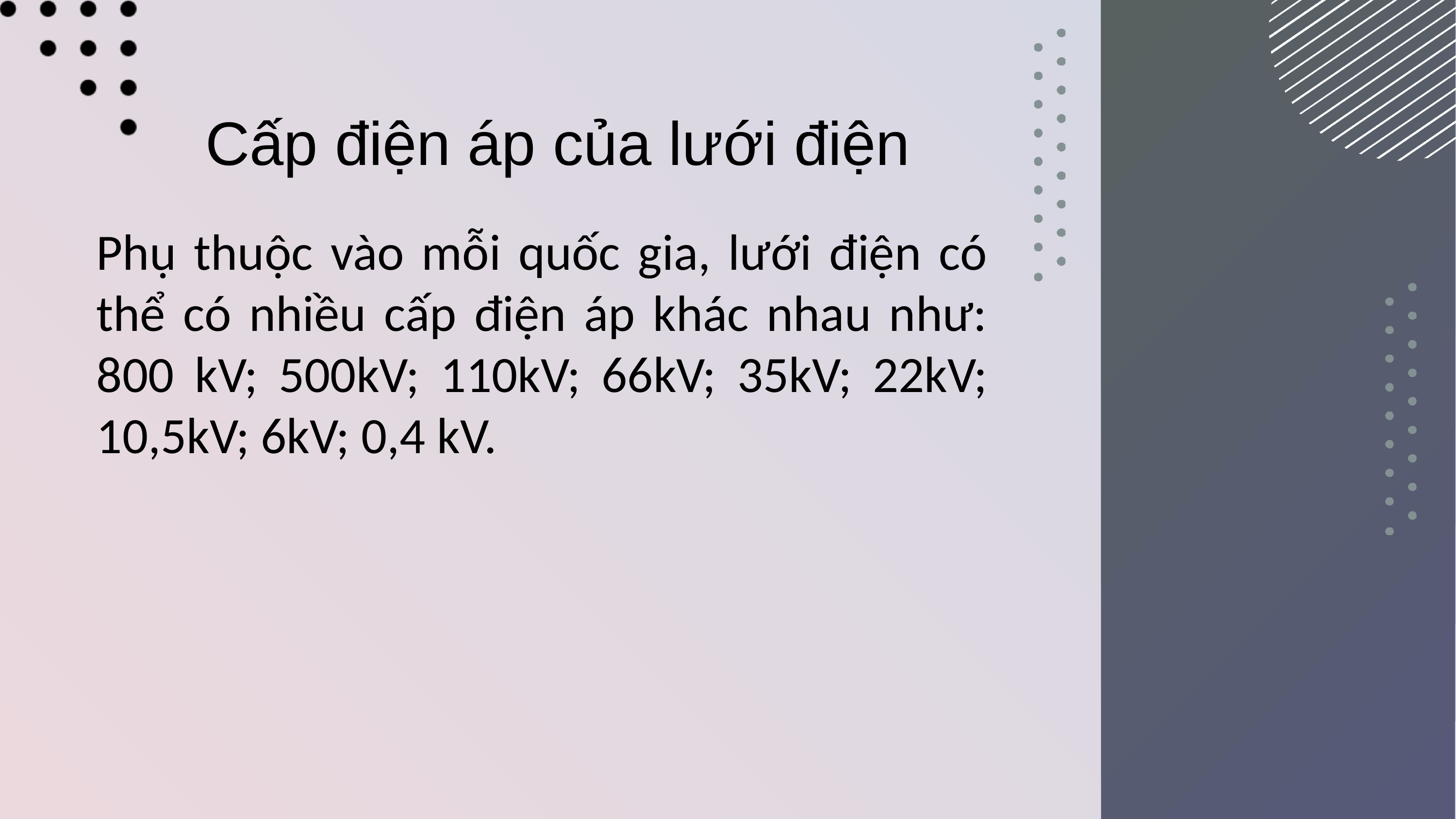

Cấp điện áp của lưới điện
Phụ thuộc vào mỗi quốc gia, lưới điện có thể có nhiều cấp điện áp khác nhau như: 800 kV; 500kV; 110kV; 66kV; 35kV; 22kV; 10,5kV; 6kV; 0,4 kV.